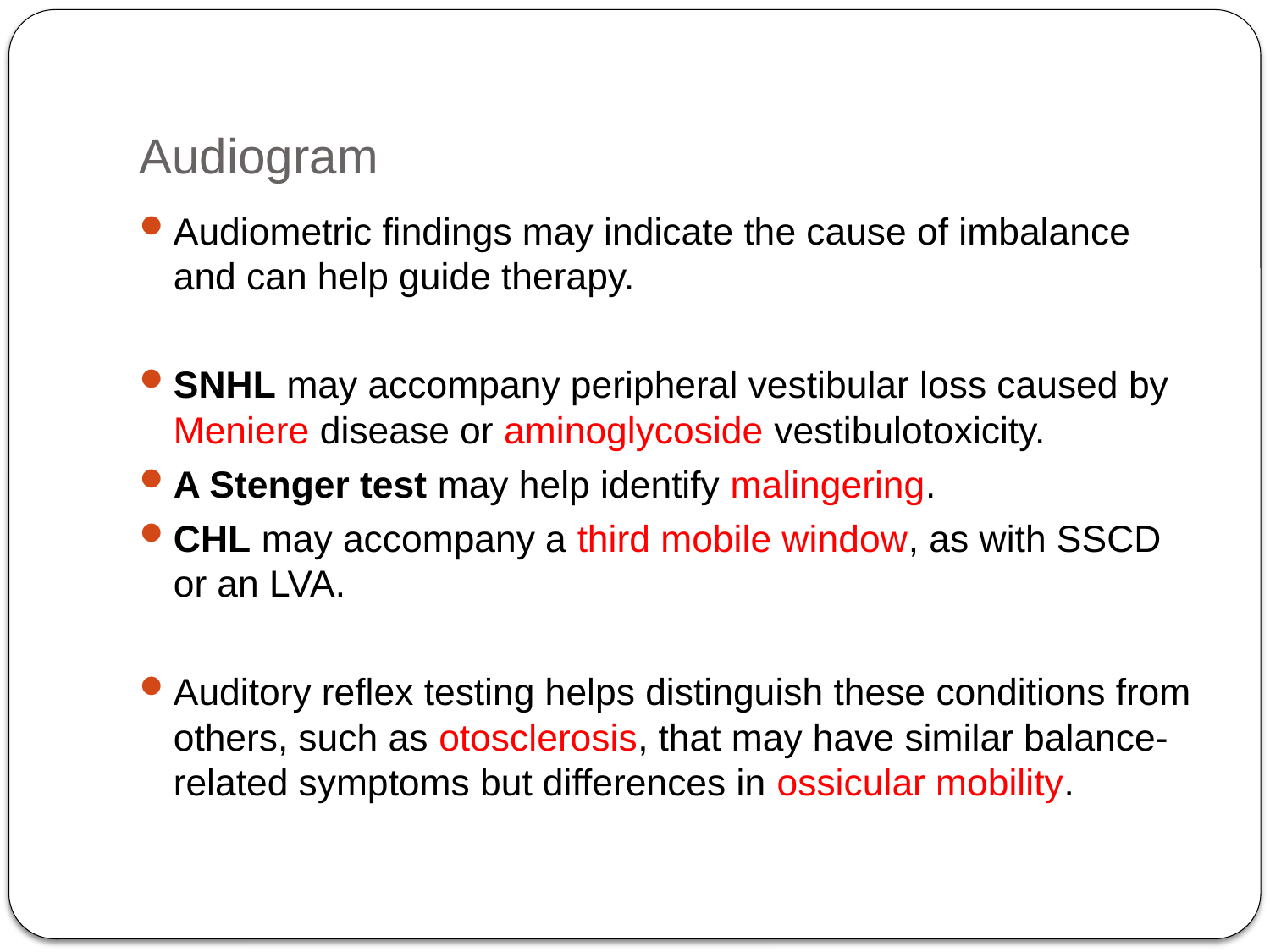

# Audiogram
Audiometric findings may indicate the cause of imbalance and can help guide therapy.

SNHL may accompany peripheral vestibular loss caused by Meniere disease or aminoglycoside vestibulotoxicity.
A Stenger test may help identify malingering.
CHL may accompany a third mobile window, as with SSCD or an LVA.

Auditory reflex testing helps distinguish these conditions from others, such as otosclerosis, that may have similar balance-related symptoms but differences in ossicular mobility.